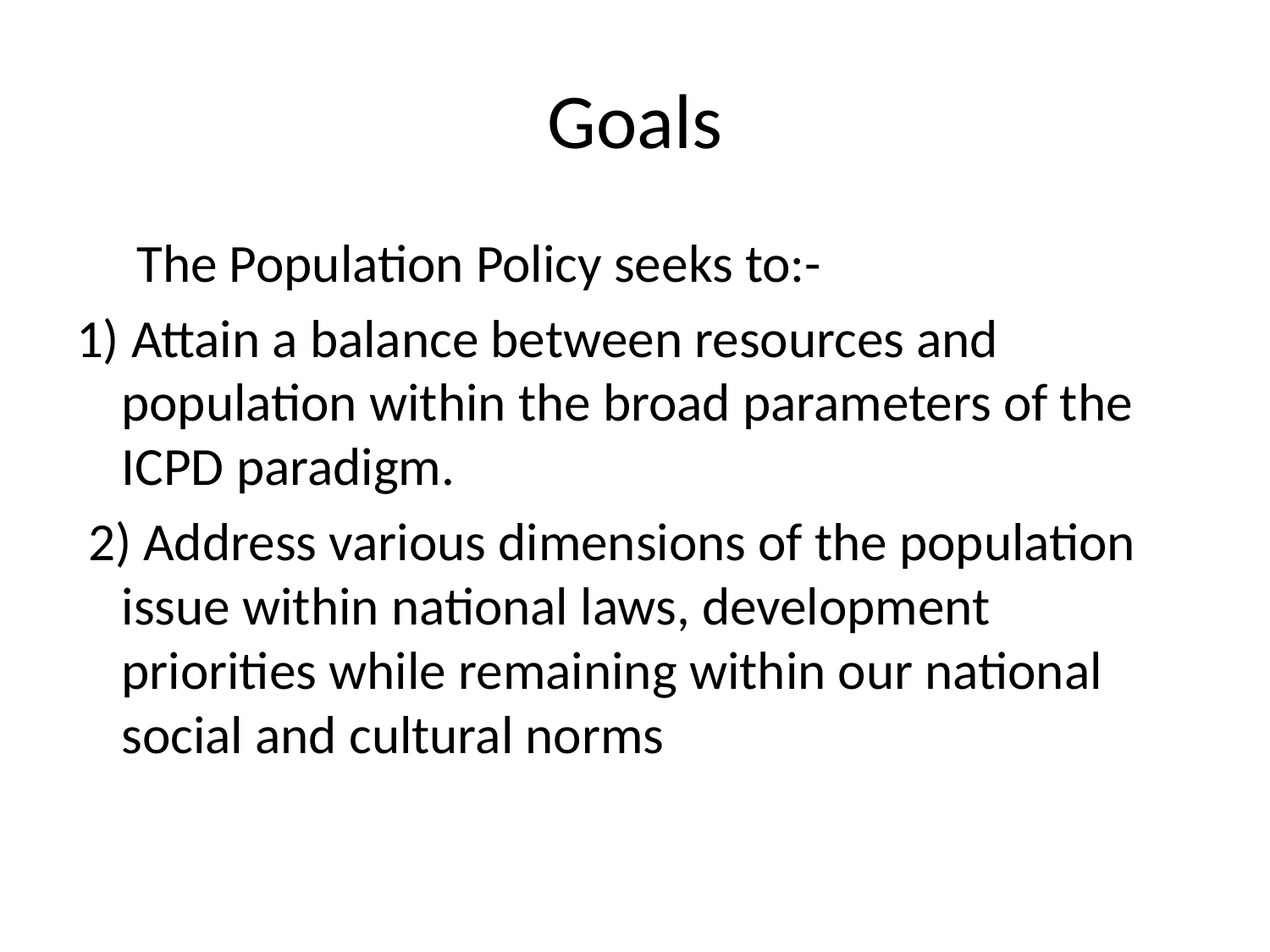

# Goals
     The Population Policy seeks to:-
1) Attain a balance between resources and population within the broad parameters of the ICPD paradigm.
 2) Address various dimensions of the population issue within national laws, development priorities while remaining within our national social and cultural norms